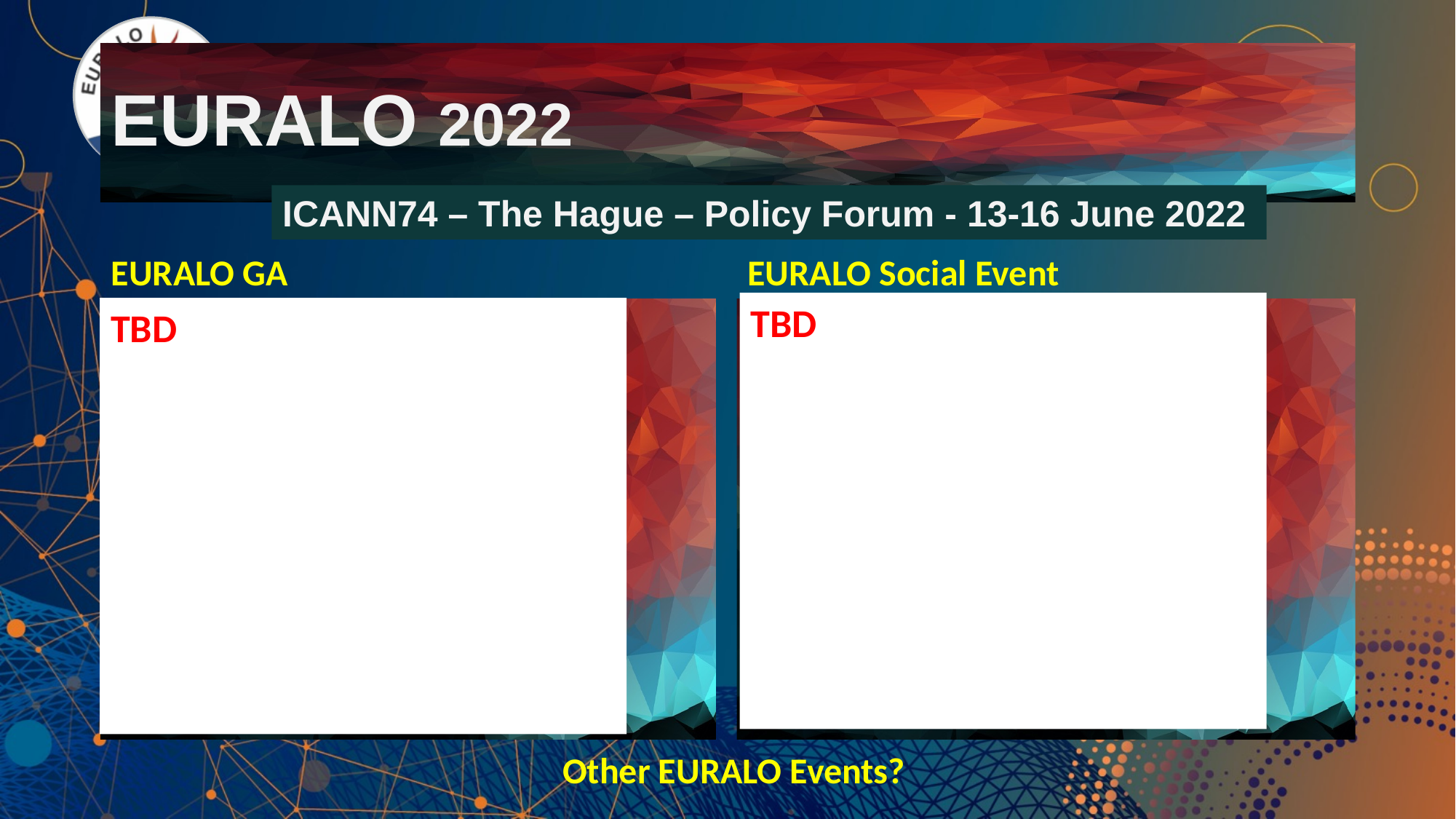

# EURALO 2022

ICANN74 – The Hague – Policy Forum - 13-16 June 2022
EURALO GA
EURALO Social Event
TBD

TBD

Chair
Sébastien Bachollet
Members
Yrjö Länsipuro
Natalia Filina
Lutz Donnerhacke
Joanna Kulesza
Wale Bakare
Jonathan Zuck
Olivier Crépin-Leblond

Chair
Natalia Filina
Members
Maté Mester
Matthias Hudobnik
Roberto Gaetano
Jonathan Zuck
Olivier Crépin-Leblond
Sébastien Bachollet

Other EURALO Events?